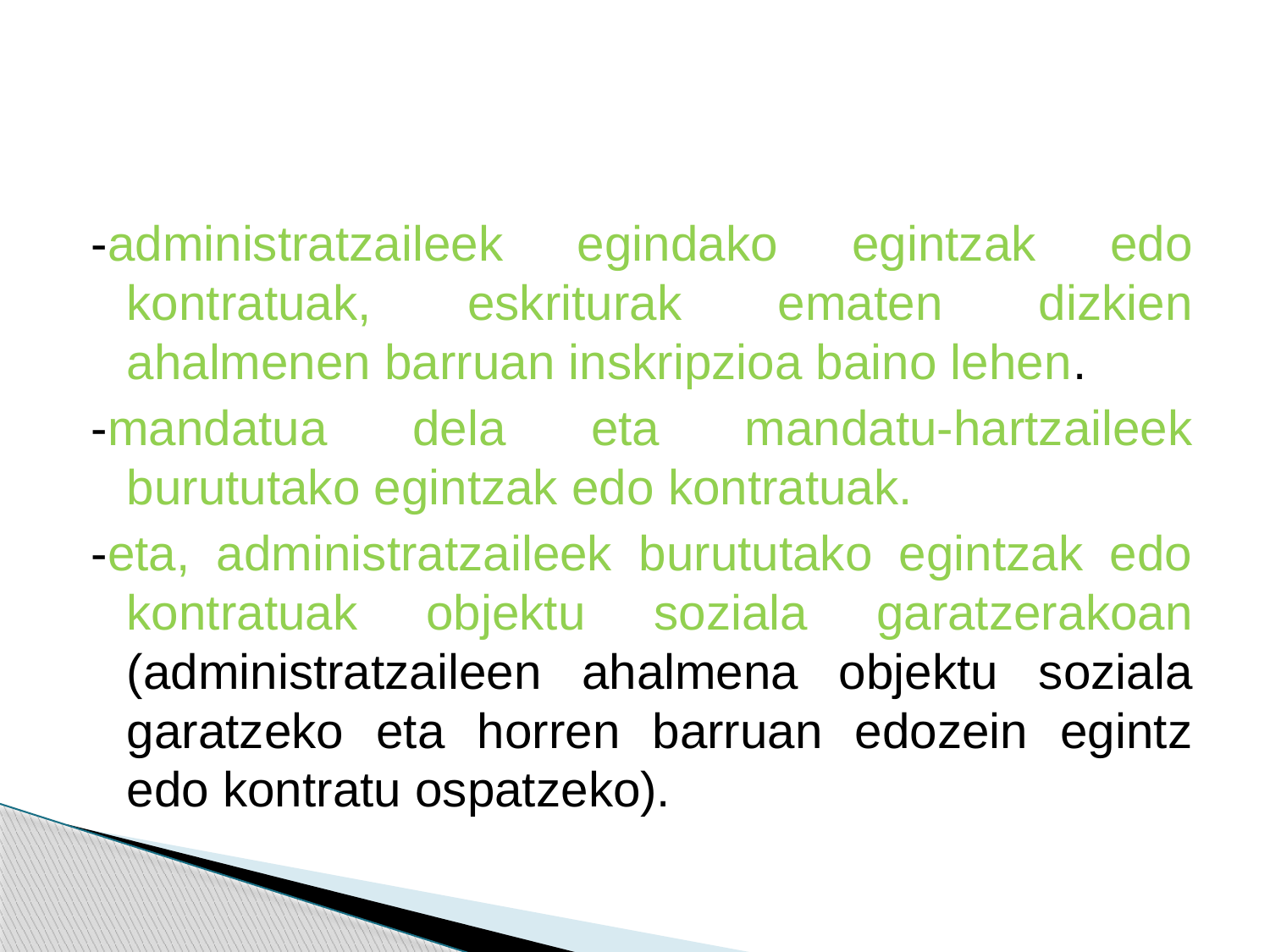

#
-administratzaileek egindako egintzak edo kontratuak, eskriturak ematen dizkien ahalmenen barruan inskripzioa baino lehen.
-mandatua dela eta mandatu-hartzaileek burututako egintzak edo kontratuak.
-eta, administratzaileek burututako egintzak edo kontratuak objektu soziala garatzerakoan (administratzaileen ahalmena objektu soziala garatzeko eta horren barruan edozein egintz edo kontratu ospatzeko).